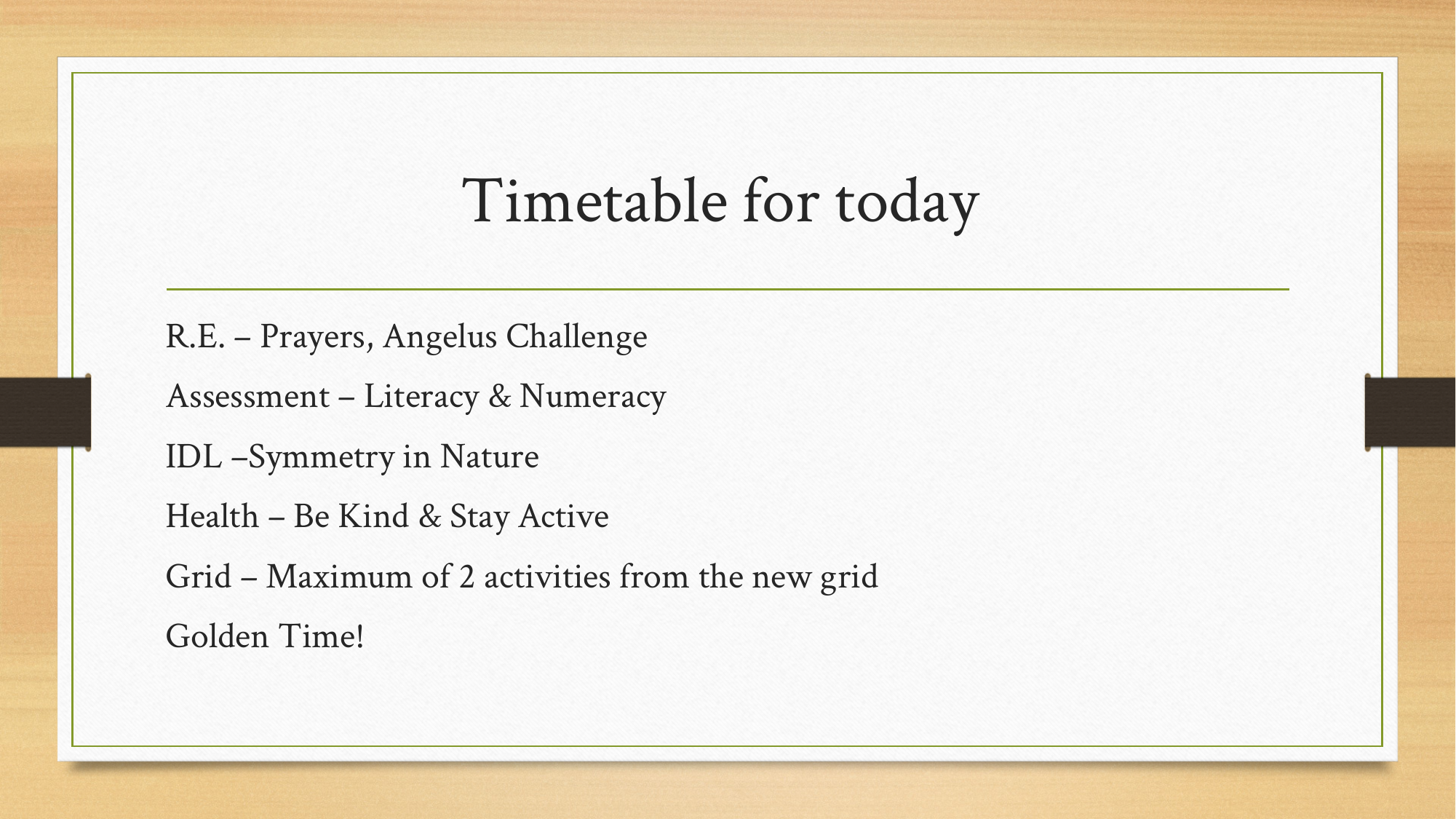

# Timetable for today
R.E. – Prayers, Angelus Challenge
Assessment – Literacy & Numeracy
IDL –Symmetry in Nature
Health – Be Kind & Stay Active
Grid – Maximum of 2 activities from the new grid
Golden Time!